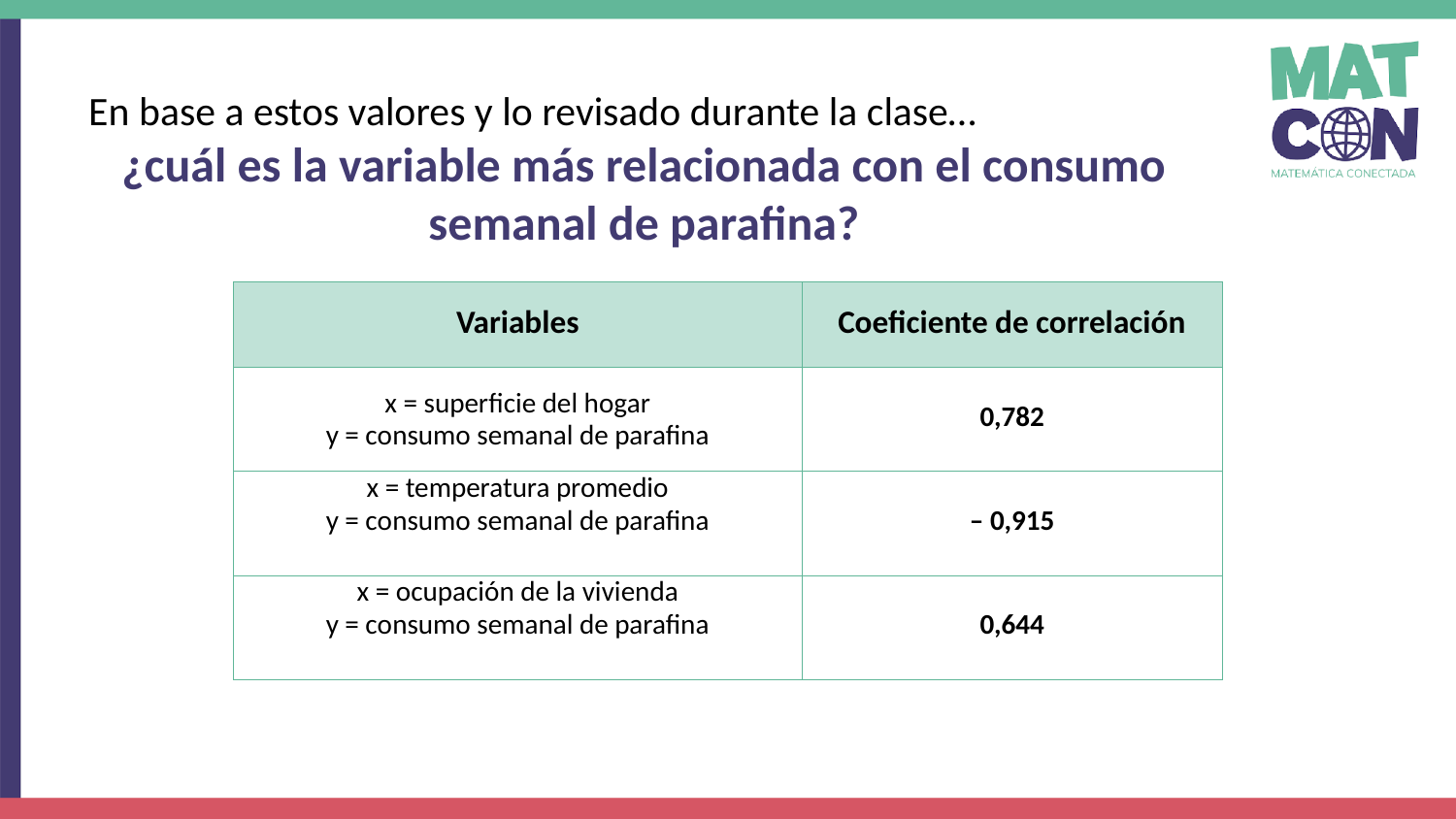

En base a estos valores y lo revisado durante la clase…
¿cuál es la variable más relacionada con el consumo semanal de parafina?
| Variables | Coeficiente de correlación |
| --- | --- |
| x = superficie del hogar y = consumo semanal de parafina | 0,782 |
| x = temperatura promedio y = consumo semanal de parafina | – 0,915 |
| x = ocupación de la vivienda y = consumo semanal de parafina | 0,644 |